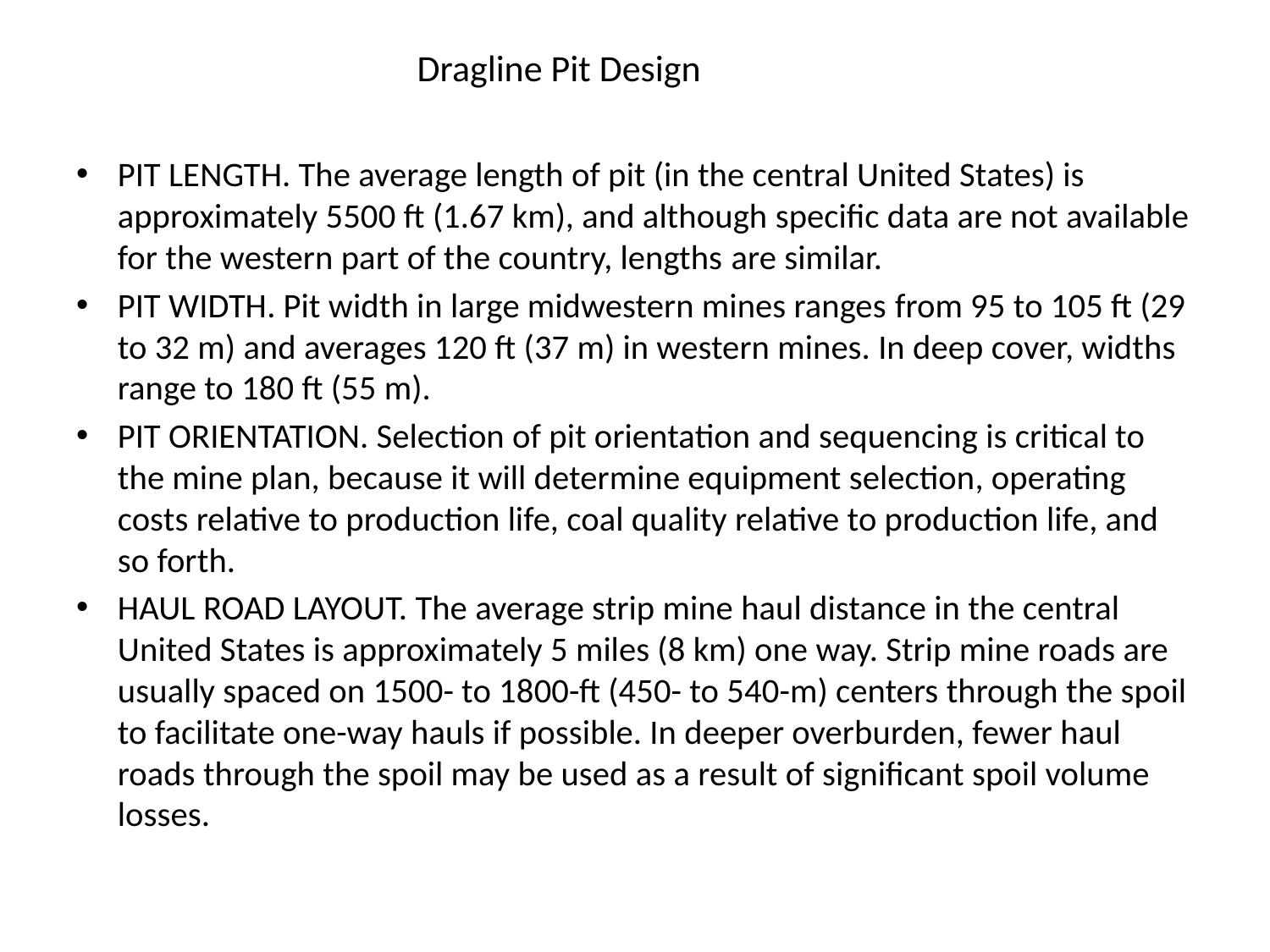

# Dragline Pit Design
PIT LENGTH. The average length of pit (in the central United States) is approximately 5500 ft (1.67 km), and although specific data are not available for the western part of the country, lengths are similar.
PIT WIDTH. Pit width in large midwestern mines ranges from 95 to 105 ft (29 to 32 m) and averages 120 ft (37 m) in western mines. In deep cover, widths range to 180 ft (55 m).
PIT ORIENTATION. Selection of pit orientation and sequencing is critical to the mine plan, because it will determine equipment selection, operating costs relative to production life, coal quality relative to production life, and so forth.
HAUL ROAD LAYOUT. The average strip mine haul distance in the central United States is approximately 5 miles (8 km) one way. Strip mine roads are usually spaced on 1500- to 1800-ft (450- to 540-m) centers through the spoil to facilitate one-way hauls if possible. In deeper overburden, fewer haul roads through the spoil may be used as a result of significant spoil volume losses.